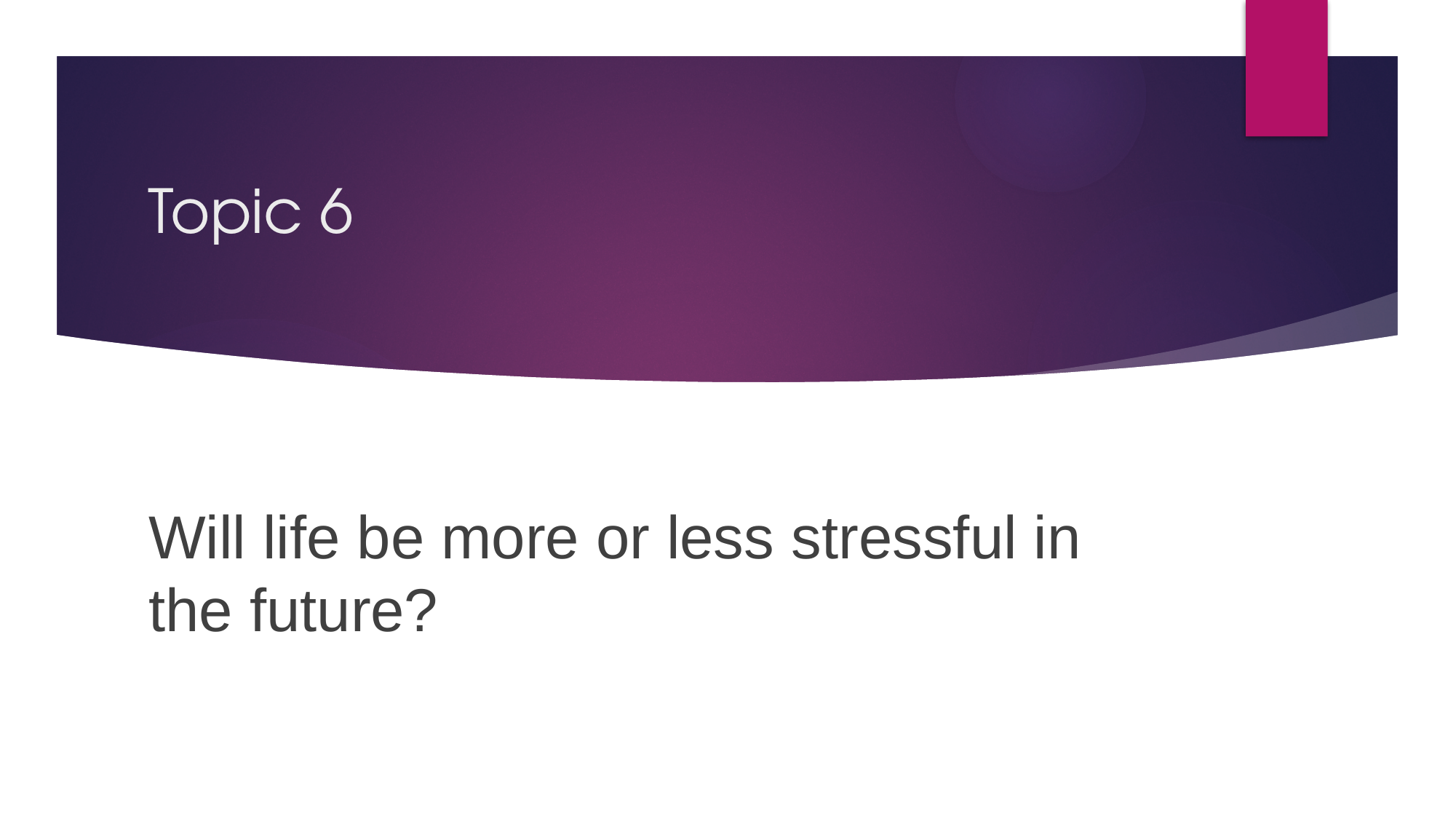

# Topic 6
Will life be more or less stressful in the future?